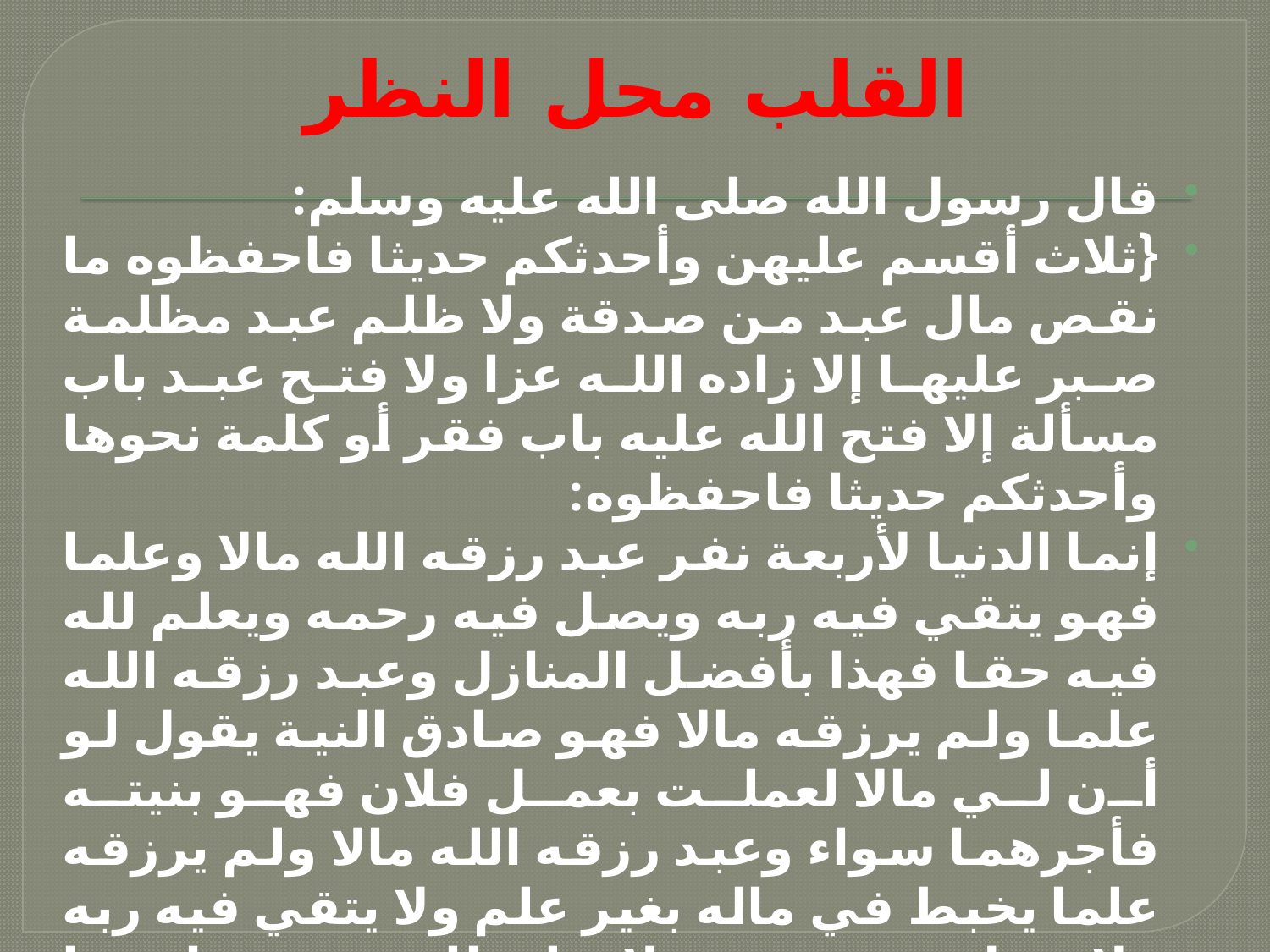

# القلب محل النظر
قال رسول الله صلى الله عليه وسلم:
{ثلاث أقسم عليهن وأحدثكم حديثا فاحفظوه ما نقص مال عبد من صدقة ولا ظلم عبد مظلمة صبر عليها إلا زاده الله عزا ولا فتح عبد باب مسألة إلا فتح الله عليه باب فقر أو كلمة نحوها وأحدثكم حديثا فاحفظوه:
إنما الدنيا لأربعة نفر عبد رزقه الله مالا وعلما فهو يتقي فيه ربه ويصل فيه رحمه ويعلم لله فيه حقا فهذا بأفضل المنازل وعبد رزقه الله علما ولم يرزقه مالا فهو صادق النية يقول لو أن لي مالا لعملت بعمل فلان فهو بنيته فأجرهما سواء وعبد رزقه الله مالا ولم يرزقه علما يخبط في ماله بغير علم ولا يتقي فيه ربه ولا يصل فيه رحمه ولا يعلم لله فيه حقا فهذا بأخبث المنازل وعبد لم يرزقه الله مالا ولا علما فهو يقول لو أن لي مالا لعملت فيه بعمل فلان فهو بنيته فوزرهما سواء}